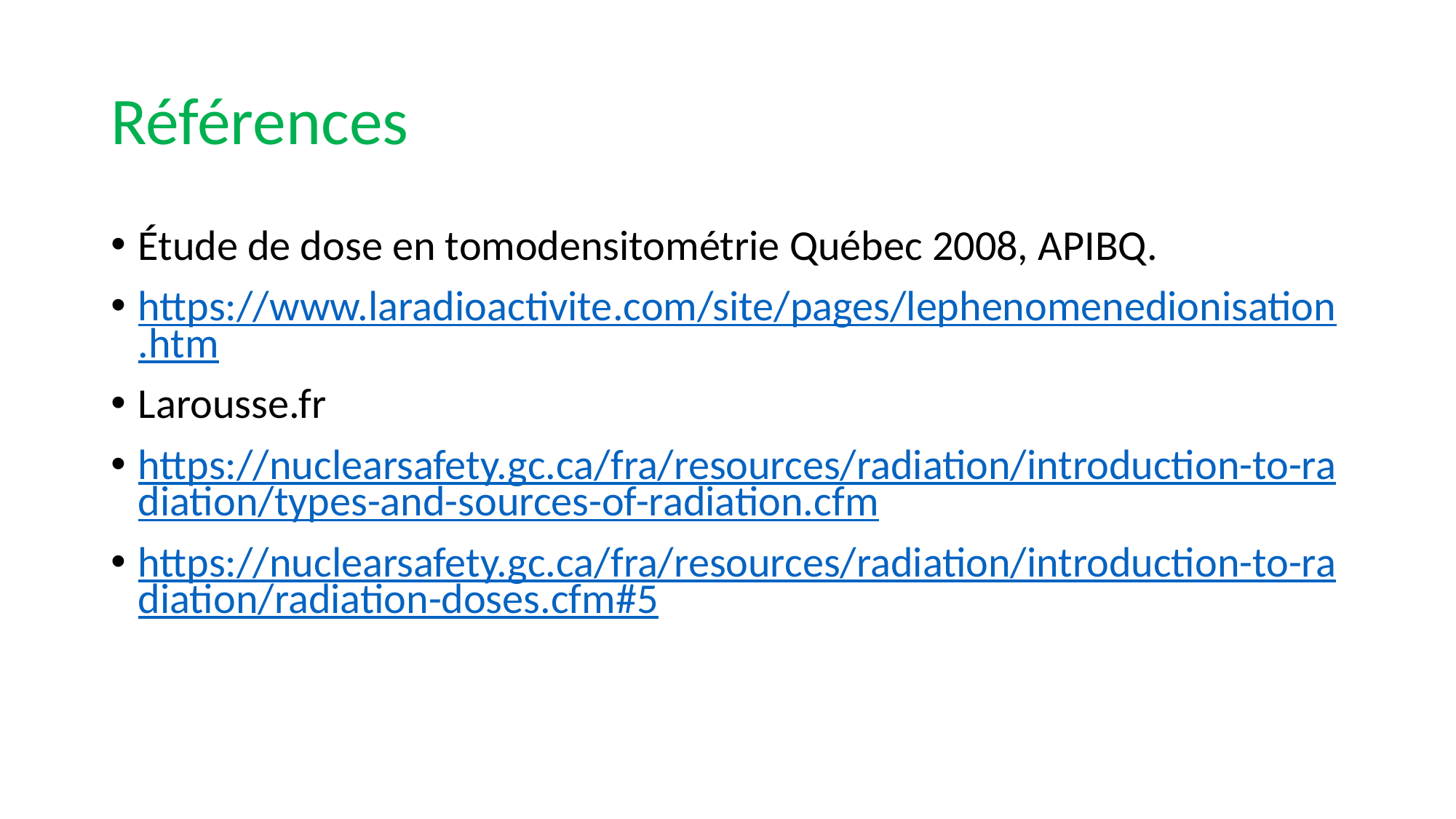

# Références
Étude de dose en tomodensitométrie Québec 2008, APIBQ.
https://www.laradioactivite.com/site/pages/lephenomenedionisation.htm
Larousse.fr
https://nuclearsafety.gc.ca/fra/resources/radiation/introduction-to-radiation/types-and-sources-of-radiation.cfm
https://nuclearsafety.gc.ca/fra/resources/radiation/introduction-to-radiation/radiation-doses.cfm#5